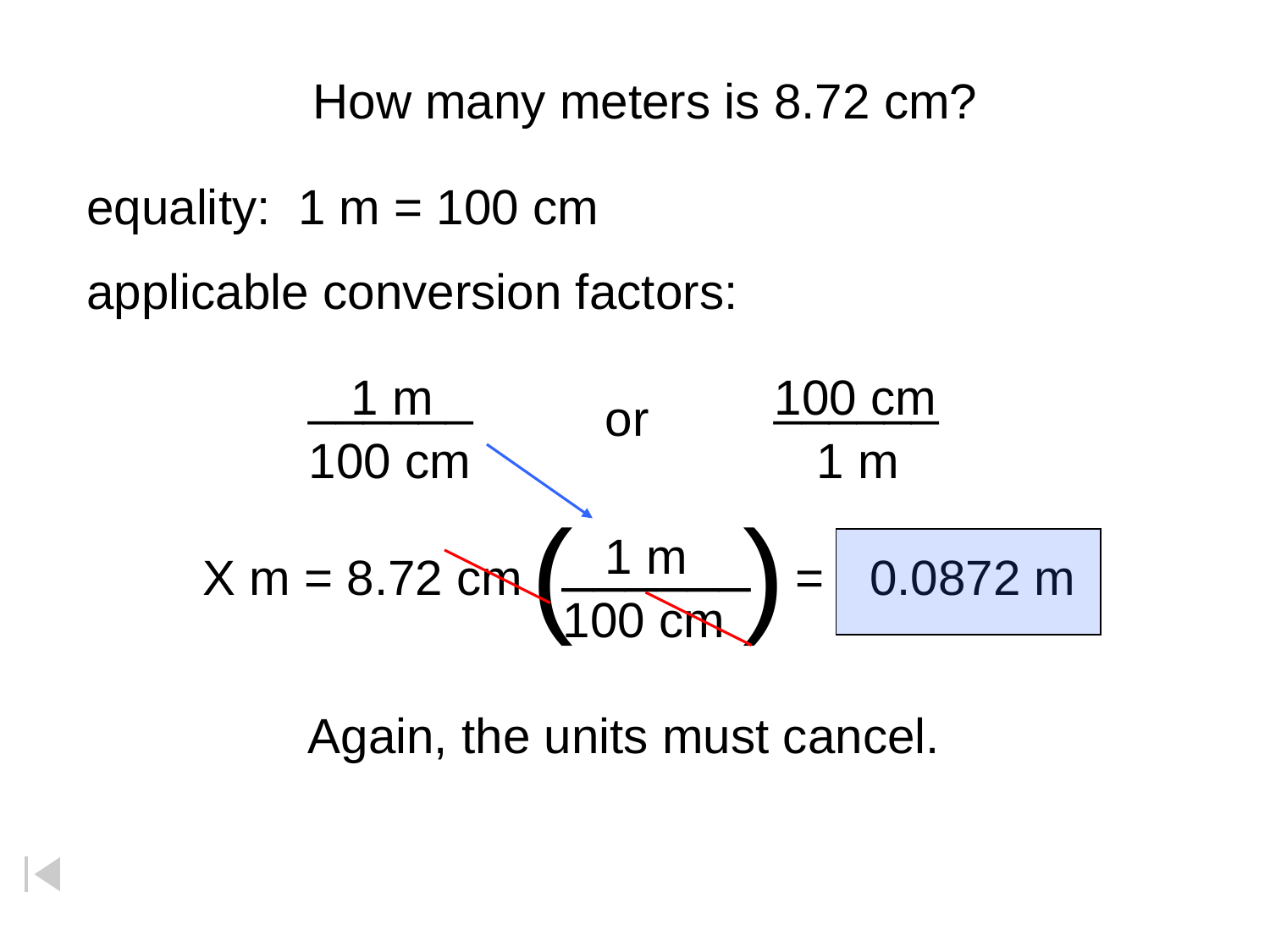

How many meters is 8.72 cm?

equality:

1 m = 100 cm

applicable conversion factors:

______
1 m
100 cm
______
100 cm
1 m
or

(
)
______
1 m
100 cm

0.0872 m
X m = 8.72 cm
=

Again, the units must cancel.